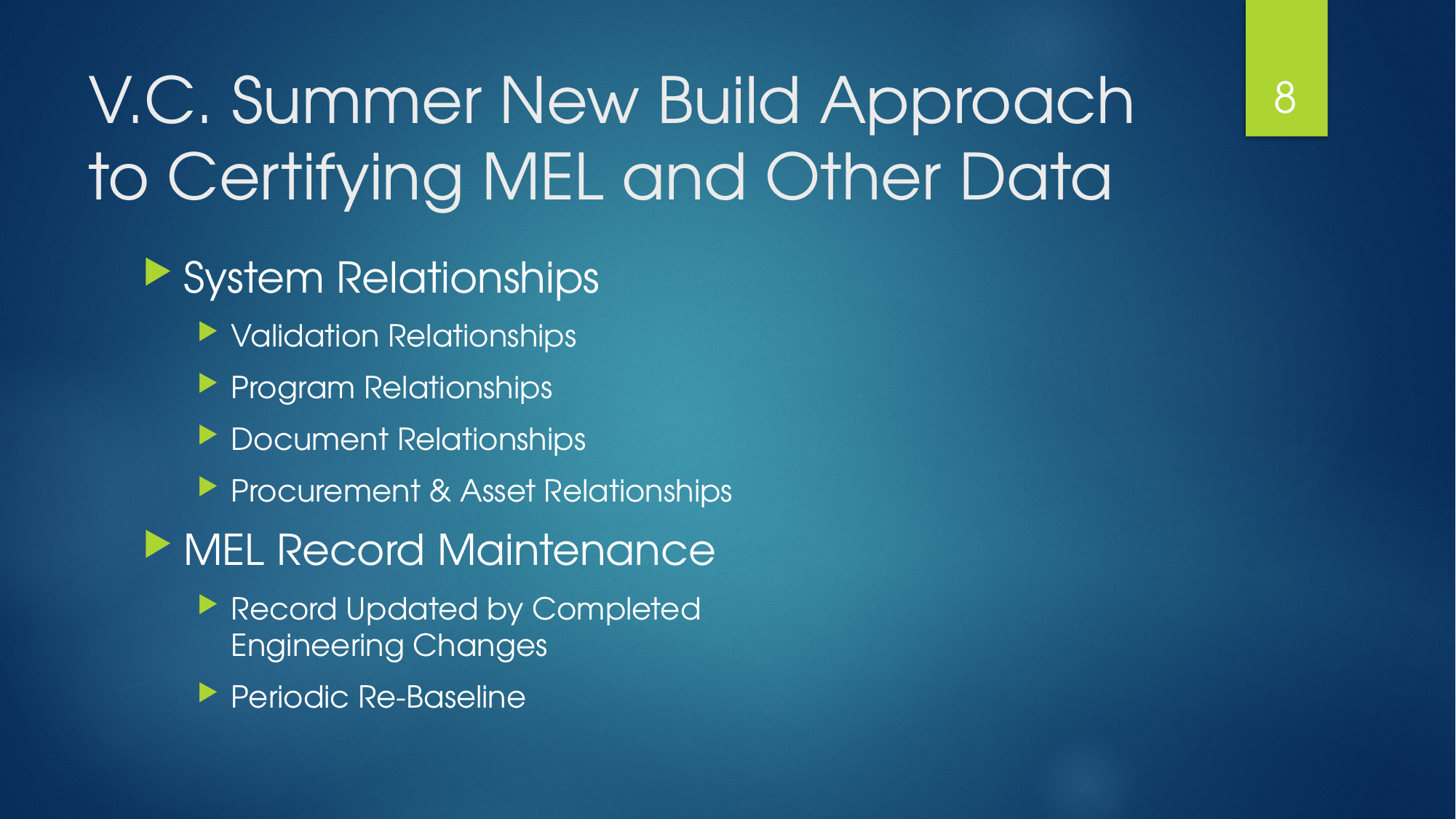

8
# V.C. Summer New Build Approach to Certifying MEL and Other Data
System Relationships
Validation Relationships
Program Relationships
Document Relationships
Procurement & Asset Relationships
MEL Record Maintenance
Record Updated by Completed
Engineering Changes
Periodic Re-Baseline